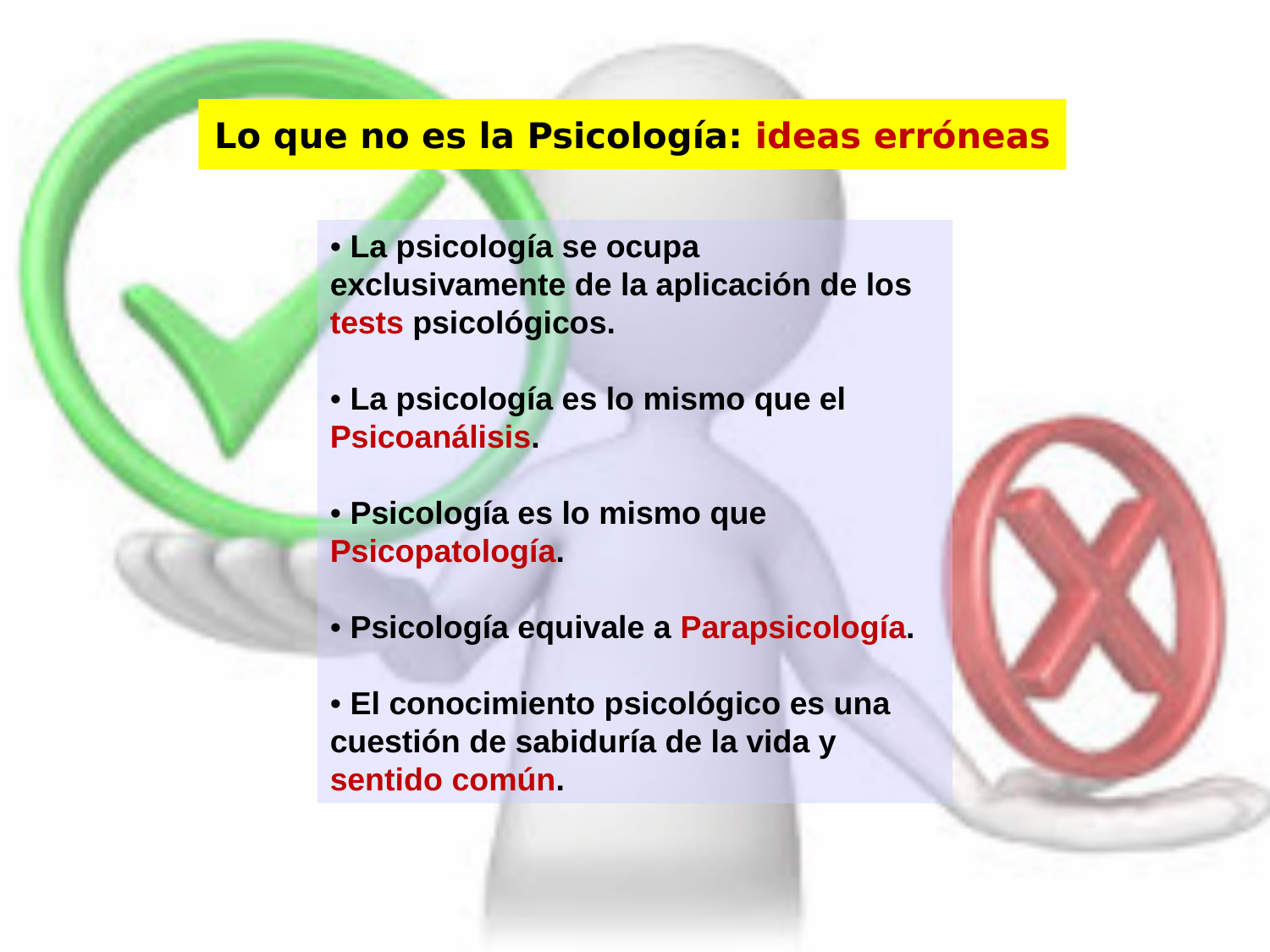

Lo que no es la Psicología: ideas erróneas
• La psicología se ocupa exclusivamente de la aplicación de los tests psicológicos.

• La psicología es lo mismo que el Psicoanálisis.

• Psicología es lo mismo que Psicopatología.

• Psicología equivale a Parapsicología.

• El conocimiento psicológico es una cuestión de sabiduría de la vida y sentido común.